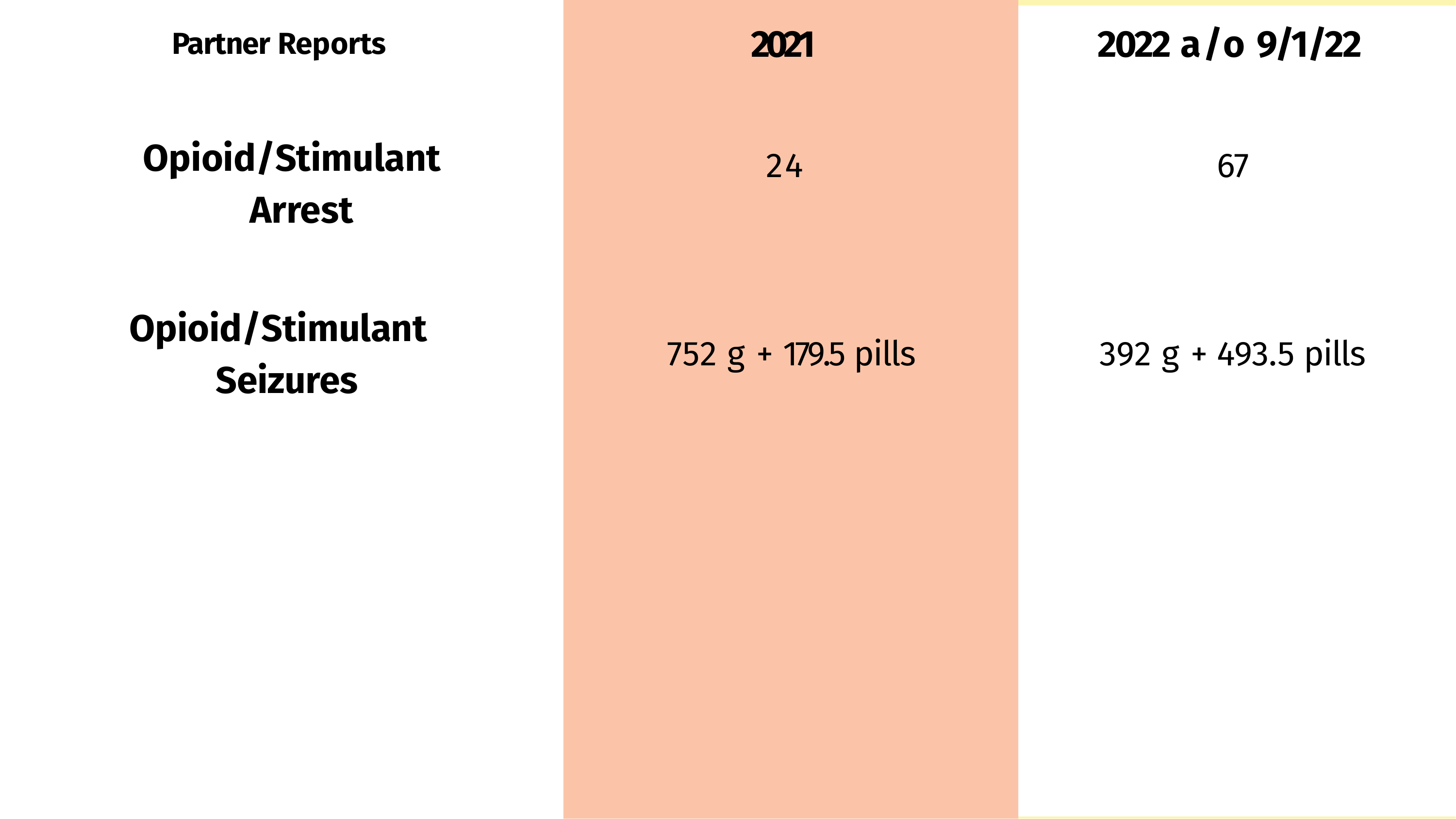

# 2021
2022 a/o 9/1/22
Partner Reports
Opioid/Stimulant
Arrest
24
67
Opioid/Stimulant Seizures
752 g + 179.5 pills
392 g + 493.5 pills